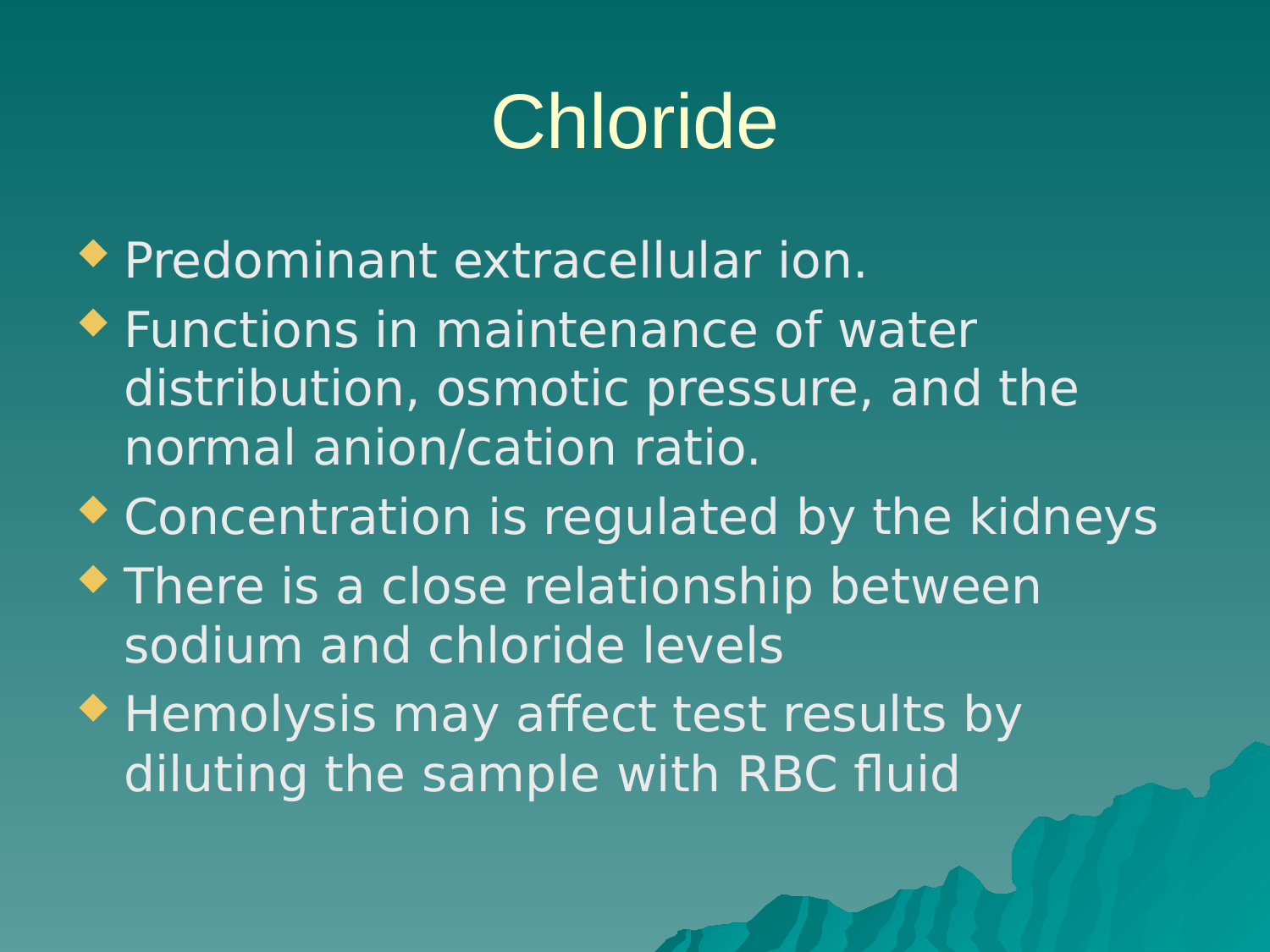

# Chloride
Predominant extracellular ion.
Functions in maintenance of water distribution, osmotic pressure, and the normal anion/cation ratio.
Concentration is regulated by the kidneys
There is a close relationship between sodium and chloride levels
Hemolysis may affect test results by diluting the sample with RBC fluid